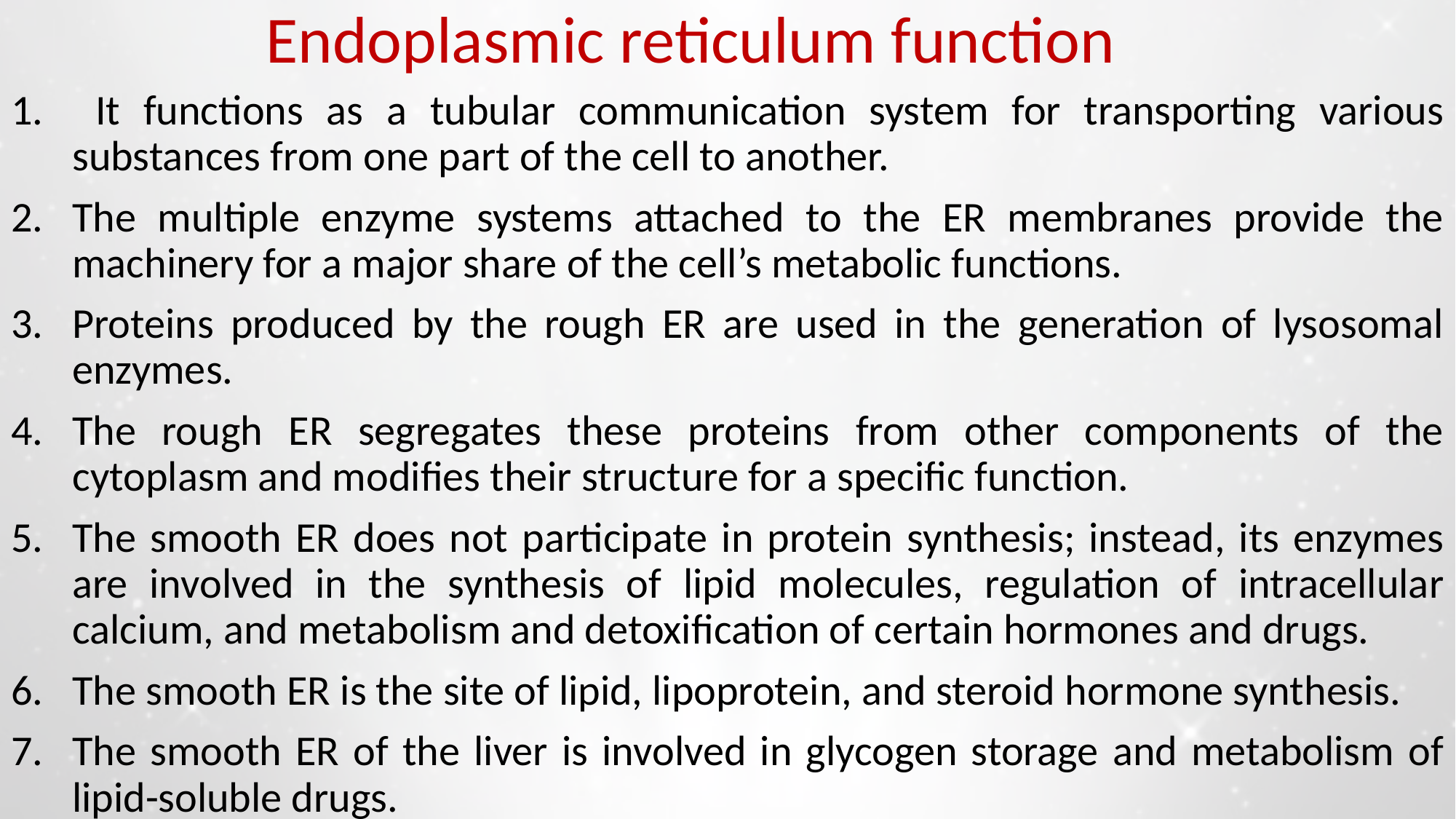

# Endoplasmic reticulum function
 It functions as a tubular communication system for transporting various substances from one part of the cell to another.
The multiple enzyme systems attached to the ER membranes provide the machinery for a major share of the cell’s metabolic functions.
Proteins produced by the rough ER are used in the generation of lysosomal enzymes.
The rough ER segregates these proteins from other components of the cytoplasm and modifies their structure for a specific function.
The smooth ER does not participate in protein synthesis; instead, its enzymes are involved in the synthesis of lipid molecules, regulation of intracellular calcium, and metabolism and detoxification of certain hormones and drugs.
The smooth ER is the site of lipid, lipoprotein, and steroid hormone synthesis.
The smooth ER of the liver is involved in glycogen storage and metabolism of lipid-soluble drugs.